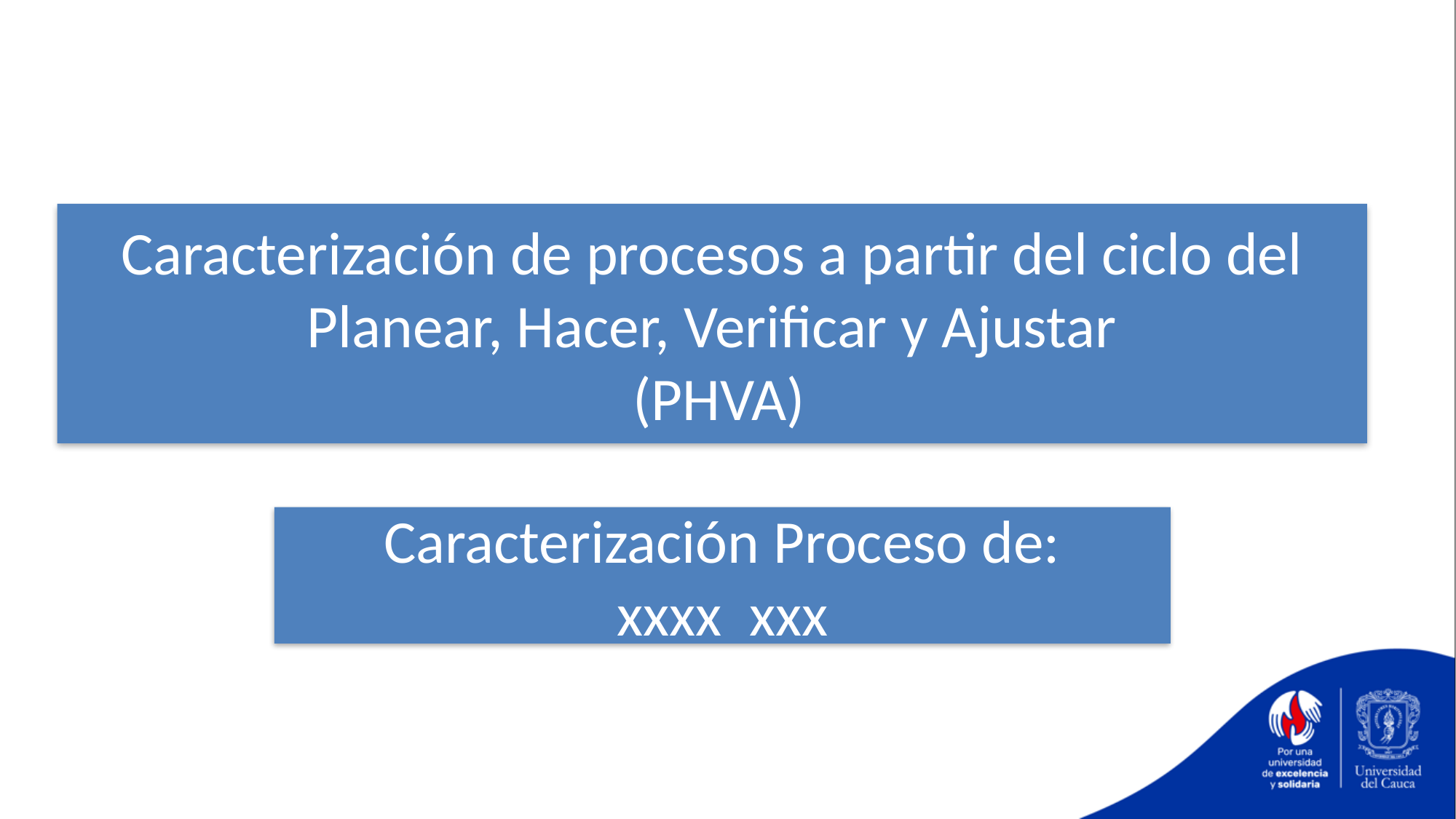

#
Caracterización de procesos a partir del ciclo del Planear, Hacer, Verificar y Ajustar
 (PHVA)
Caracterización Proceso de:
xxxx  xxx